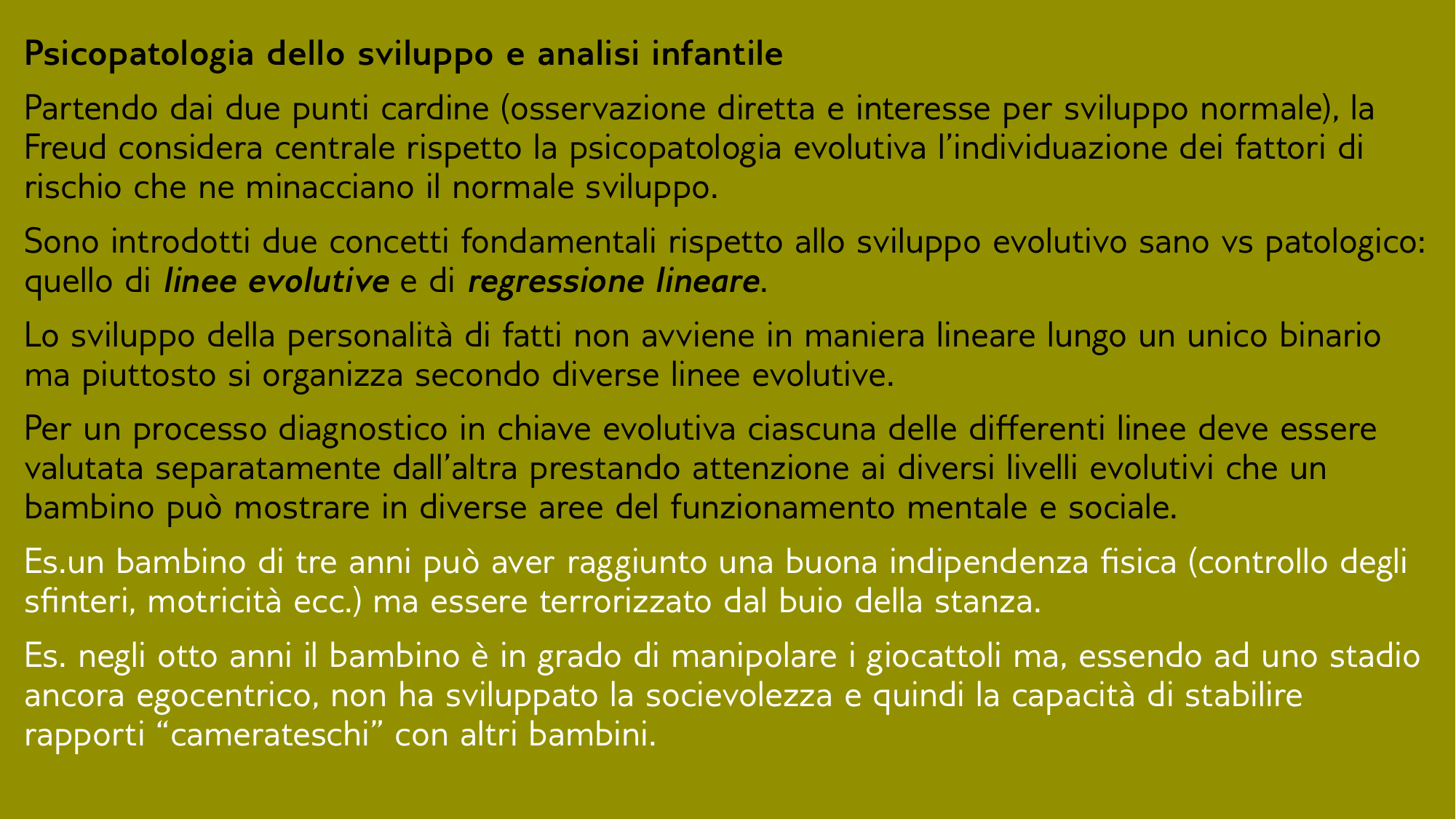

Psicopatologia dello sviluppo e analisi infantile
Partendo dai due punti cardine (osservazione diretta e interesse per sviluppo normale), la Freud considera centrale rispetto la psicopatologia evolutiva l’individuazione dei fattori di rischio che ne minacciano il normale sviluppo.
Sono introdotti due concetti fondamentali rispetto allo sviluppo evolutivo sano vs patologico: quello di linee evolutive e di regressione lineare.
Lo sviluppo della personalità di fatti non avviene in maniera lineare lungo un unico binario ma piuttosto si organizza secondo diverse linee evolutive.
Per un processo diagnostico in chiave evolutiva ciascuna delle differenti linee deve essere valutata separatamente dall’altra prestando attenzione ai diversi livelli evolutivi che un bambino può mostrare in diverse aree del funzionamento mentale e sociale.
Es.un bambino di tre anni può aver raggiunto una buona indipendenza fisica (controllo degli sfinteri, motricità ecc.) ma essere terrorizzato dal buio della stanza.
Es. negli otto anni il bambino è in grado di manipolare i giocattoli ma, essendo ad uno stadio ancora egocentrico, non ha sviluppato la socievolezza e quindi la capacità di stabilire rapporti “camerateschi” con altri bambini.